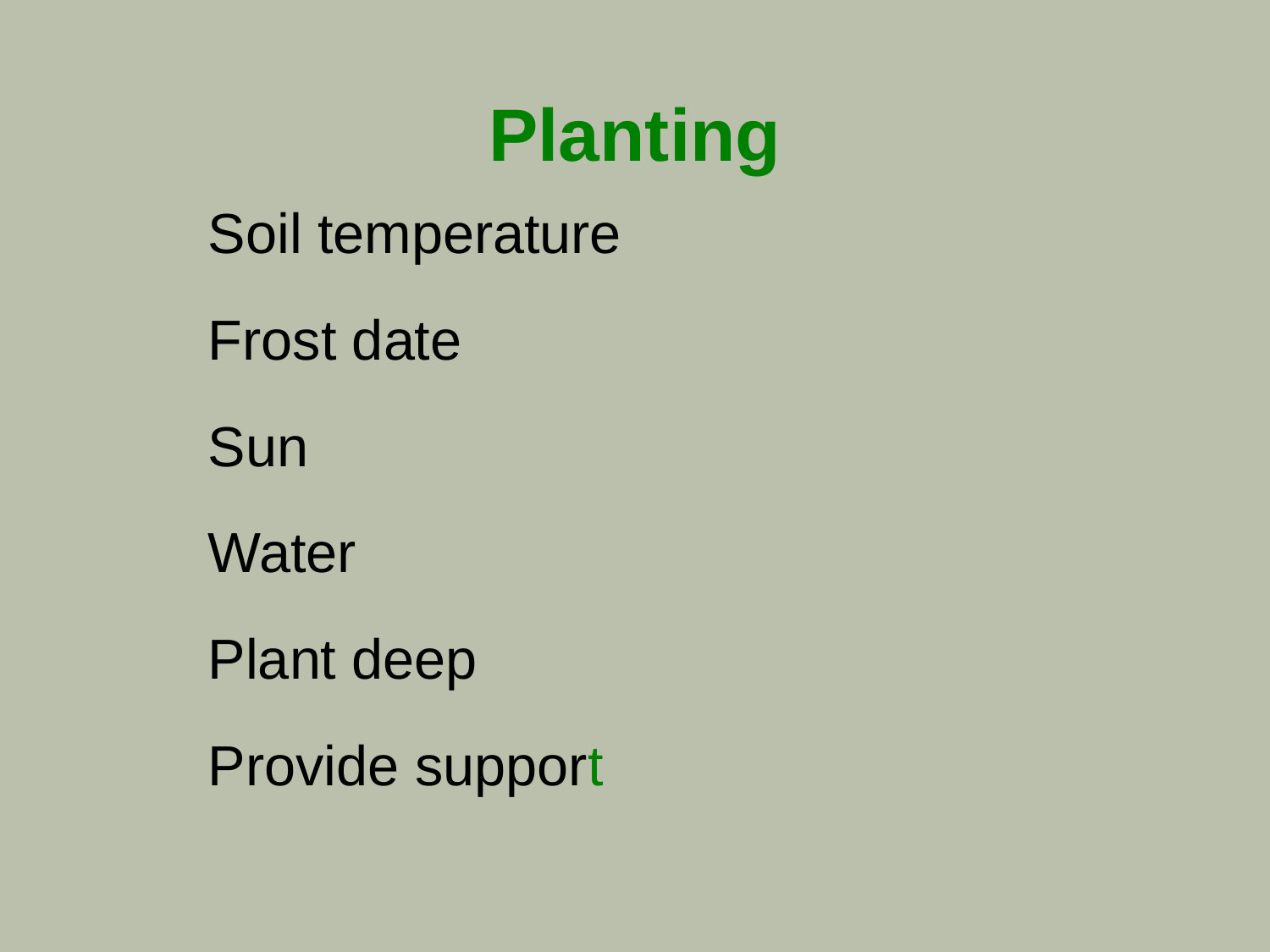

# Planting
Soil temperature
Frost date
Sun
Water
Plant deep
Provide support